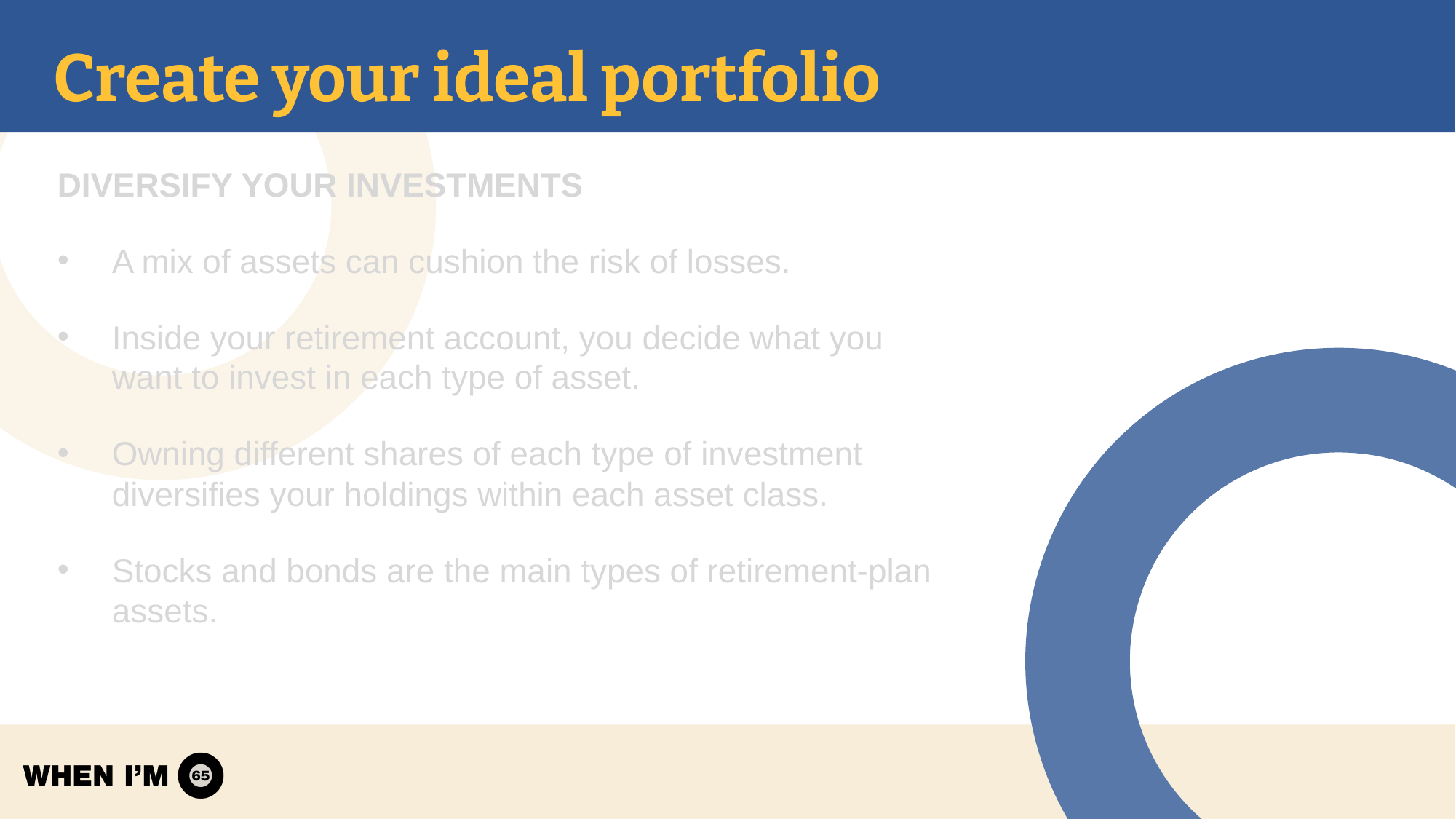

# Create your ideal portfolio
Diversify your investments
A mix of assets can cushion the risk of losses.
Inside your retirement account, you decide what you want to invest in each type of asset.
Owning different shares of each type of investment diversifies your holdings within each asset class.
Stocks and bonds are the main types of retirement-plan assets.